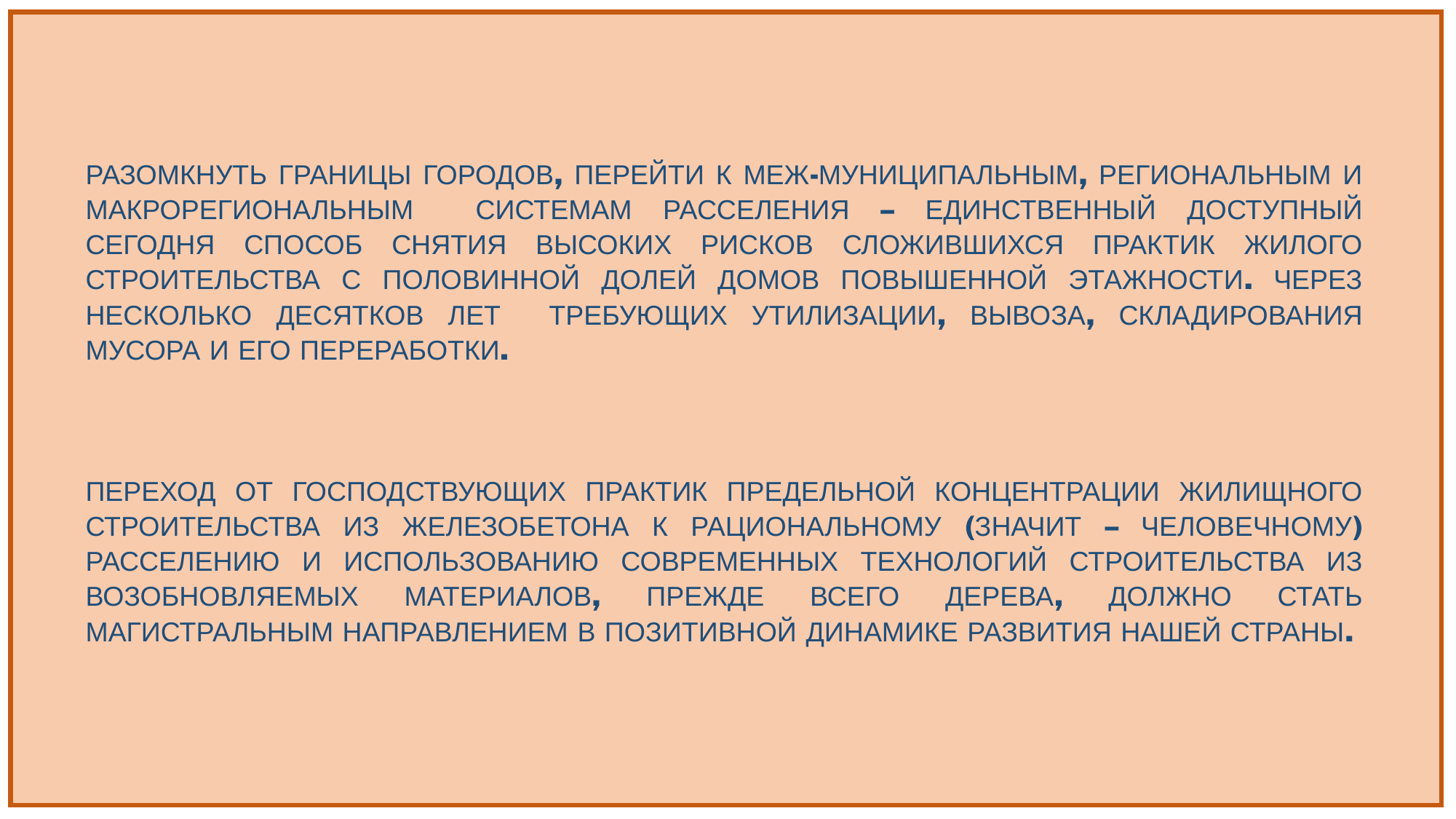

РАЗОМКНУТЬ ГРАНИЦЫ ГОРОДОВ, ПЕРЕЙТИ К МЕЖ-МУНИЦИПАЛЬНЫМ, РЕГИОНАЛЬНЫМ И МАКРОРЕГИОНАЛЬНЫМ  СИСТЕМАМ РАССЕЛЕНИЯ – ЕДИНСТВЕННЫЙ ДОСТУПНЫЙ СЕГОДНЯ СПОСОБ СНЯТИЯ ВЫСОКИХ РИСКОВ СЛОЖИВШИХСЯ ПРАКТИК ЖИЛОГО СТРОИТЕЛЬСТВА С ПОЛОВИННОЙ ДОЛЕЙ ДОМОВ ПОВЫШЕННОЙ ЭТАЖНОСТИ. ЧЕРЕЗ НЕСКОЛЬКО ДЕСЯТКОВ ЛЕТ  ТРЕБУЮЩИХ УТИЛИЗАЦИИ, ВЫВОЗА, СКЛАДИРОВАНИЯ МУСОРА И ЕГО ПЕРЕРАБОТКИ.

ПЕРЕХОД ОТ ГОСПОДСТВУЮЩИХ ПРАКТИК ПРЕДЕЛЬНОЙ КОНЦЕНТРАЦИИ ЖИЛИЩНОГО СТРОИТЕЛЬСТВА ИЗ ЖЕЛЕЗОБЕТОНА К РАЦИОНАЛЬНОМУ (ЗНАЧИТ – ЧЕЛОВЕЧНОМУ) РАССЕЛЕНИЮ И ИСПОЛЬЗОВАНИЮ СОВРЕМЕННЫХ ТЕХНОЛОГИЙ СТРОИТЕЛЬСТВА ИЗ ВОЗОБНОВЛЯЕМЫХ МАТЕРИАЛОВ, ПРЕЖДЕ ВСЕГО ДЕРЕВА, ДОЛЖНО СТАТЬ МАГИСТРАЛЬНЫМ НАПРАВЛЕНИЕМ В ПОЗИТИВНОЙ ДИНАМИКЕ РАЗВИТИЯ НАШЕЙ СТРАНЫ.